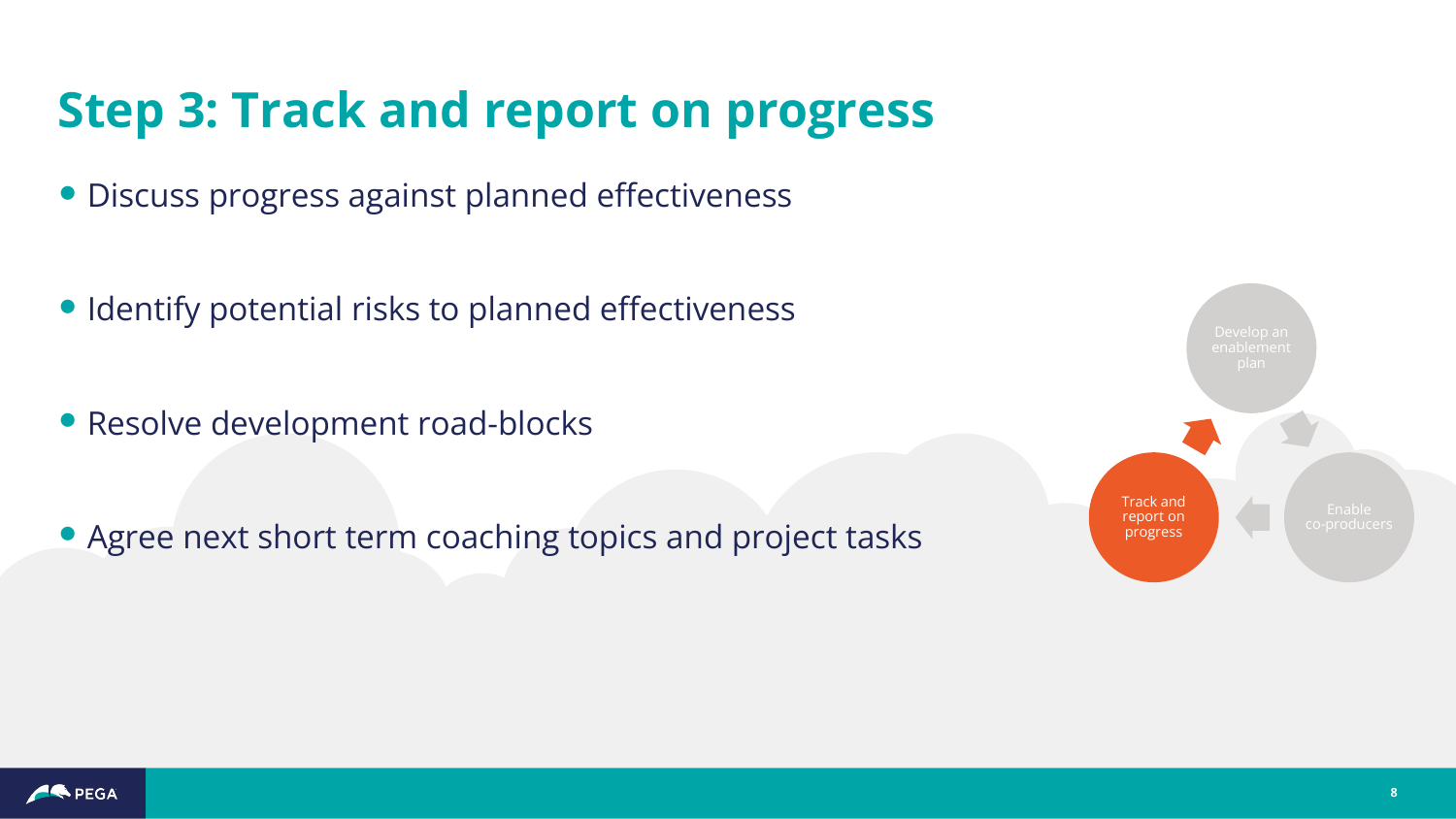

# Step 3: Track and report on progress
Discuss progress against planned effectiveness

Identify potential risks to planned effectiveness

Resolve development road-blocks

Agree next short term coaching topics and project tasks

Develop an enablement plan

Enable
co-producers

Track and report on progress

8